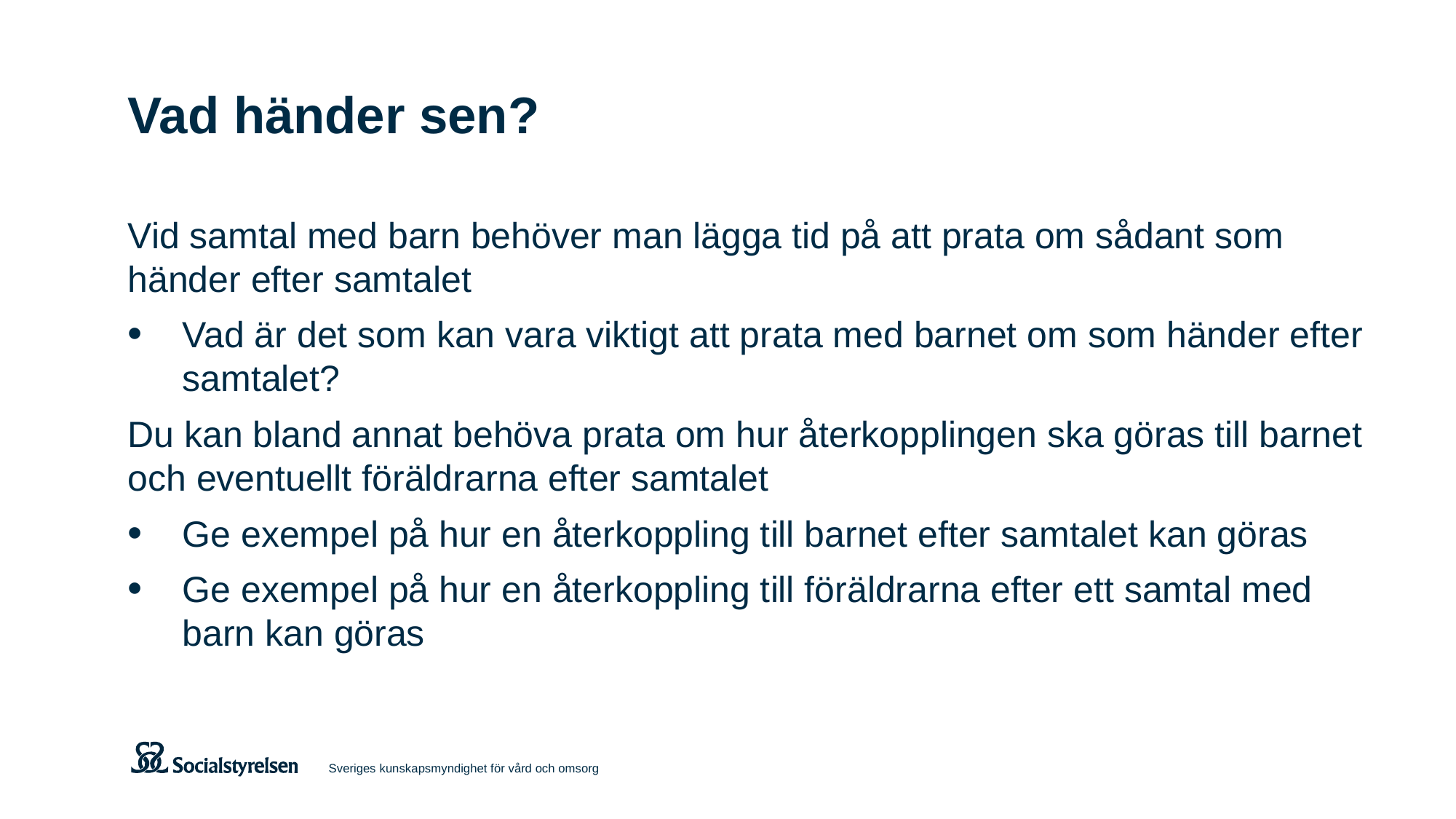

# Vad händer sen?
Vid samtal med barn behöver man lägga tid på att prata om sådant som händer efter samtalet
Vad är det som kan vara viktigt att prata med barnet om som händer efter samtalet?
Du kan bland annat behöva prata om hur återkopplingen ska göras till barnet och eventuellt föräldrarna efter samtalet
Ge exempel på hur en återkoppling till barnet efter samtalet kan göras
Ge exempel på hur en återkoppling till föräldrarna efter ett samtal med barn kan göras

Sveriges kunskapsmyndighet för vård och omsorg